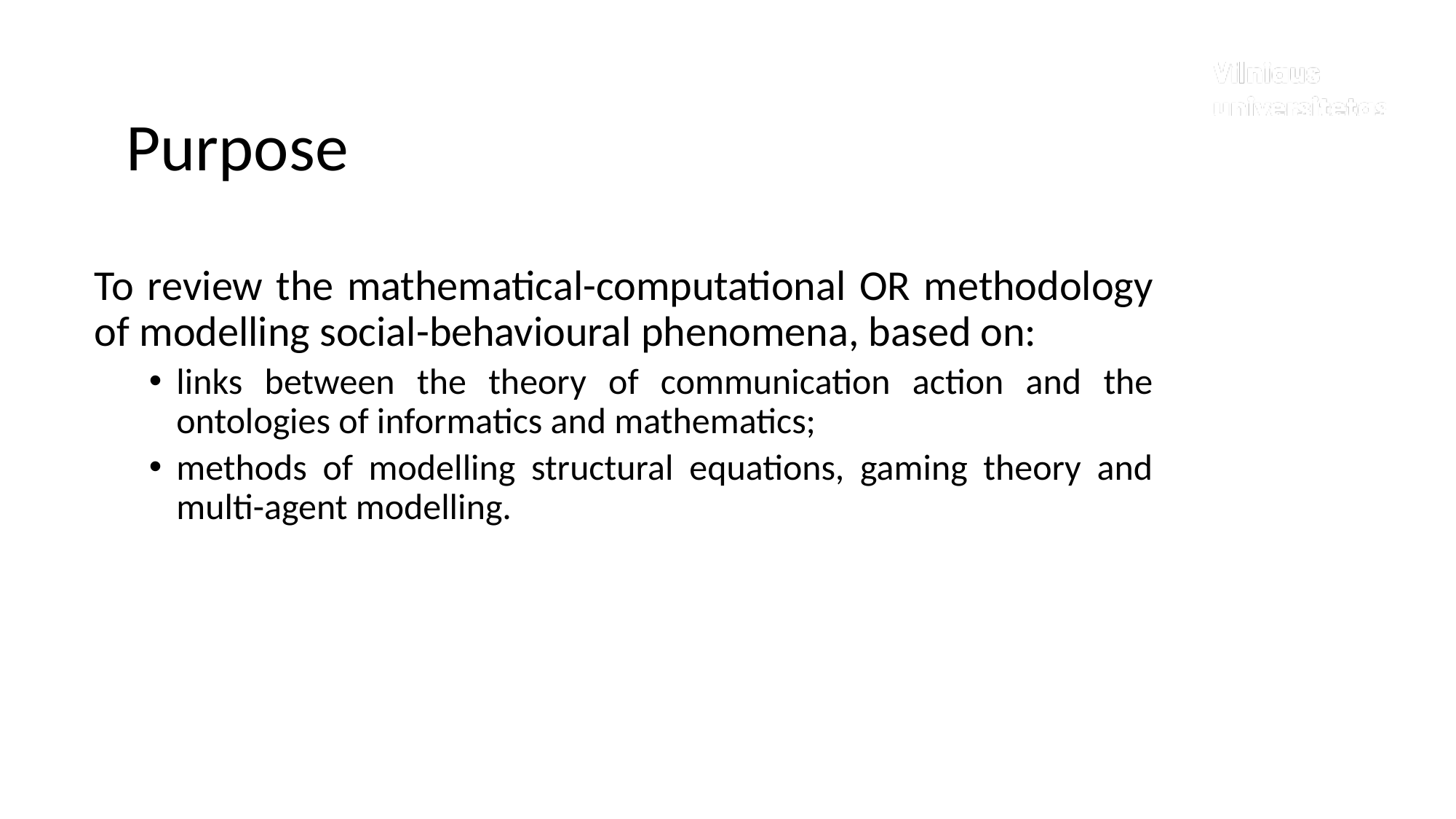

# Purpose
To review the mathematical-computational OR methodology of modelling social-behavioural phenomena, based on:
links between the theory of communication action and the ontologies of informatics and mathematics;
methods of modelling structural equations, gaming theory and multi-agent modelling.